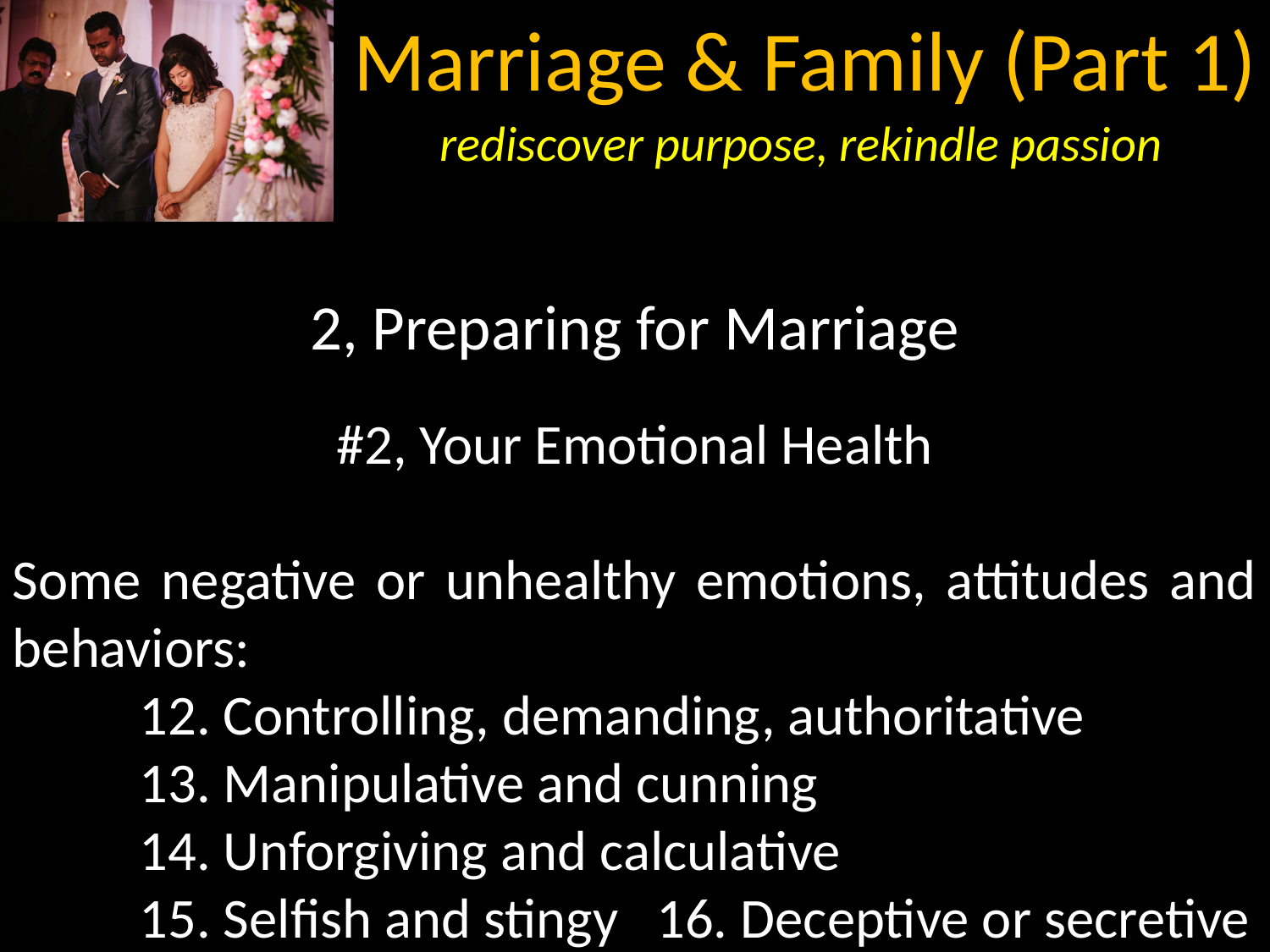

2, Preparing for Marriage
#2, Your Emotional Health

Some negative or unhealthy emotions, attitudes and behaviors:
12. Controlling, demanding, authoritative
13. Manipulative and cunning
14. Unforgiving and calculative
15. Selfish and stingy   16. Deceptive or secretive